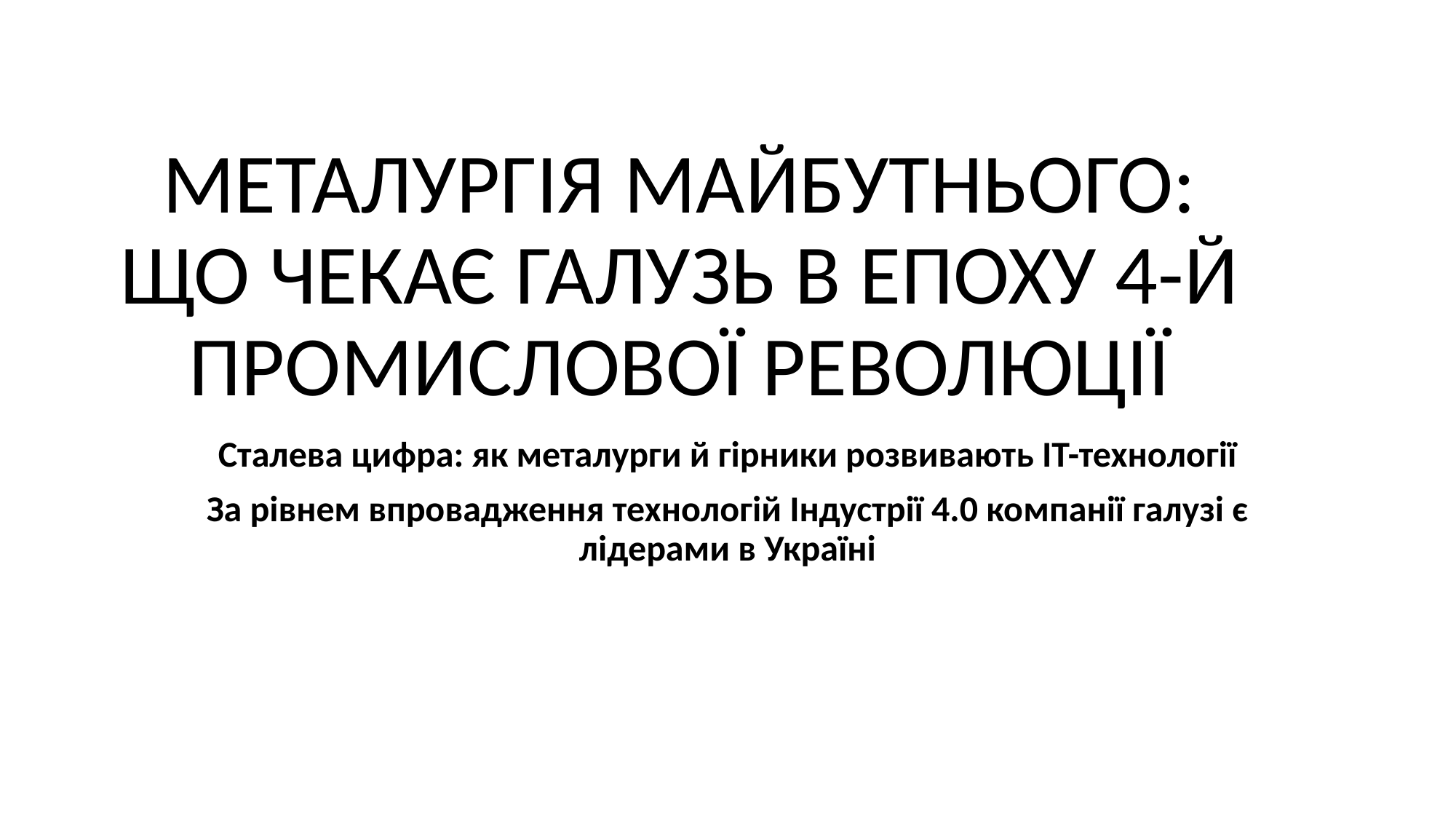

# МЕТАЛУРГІЯ МАЙБУТНЬОГО: ЩО ЧЕКАЄ ГАЛУЗЬ В ЕПОХУ 4-Й ПРОМИСЛОВОЇ РЕВОЛЮЦІЇ
Сталева цифра: як металурги й гірники розвивають IТ-технології
За рівнем впровадження технологій Індустрії 4.0 компанії галузі є лідерами в Україні